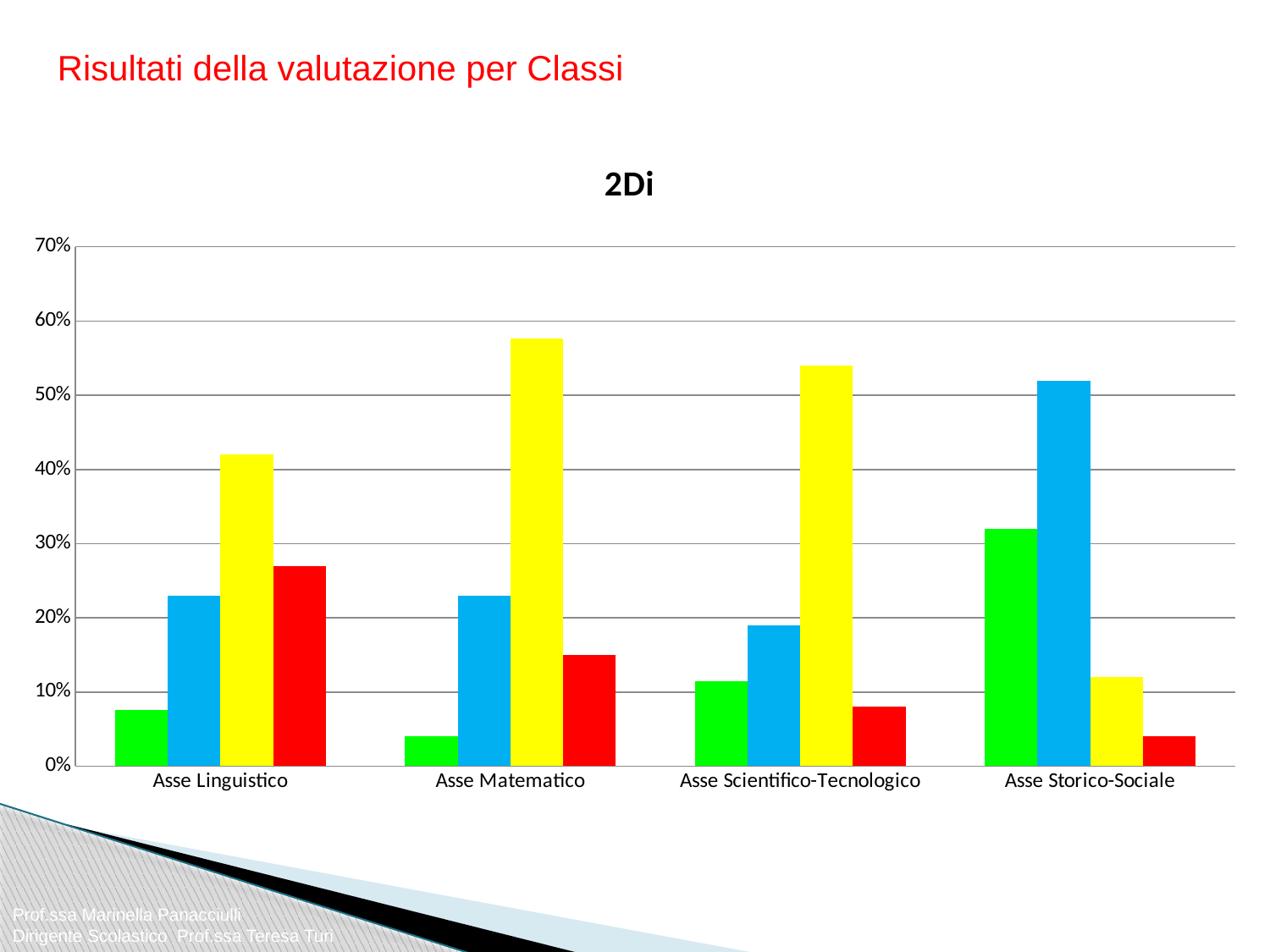

Risultati della valutazione per Classi

### Chart:

| Category | 4 | 3 | 2 | 1 |
|---|---|---|---|---|
| Asse Linguistico | 0.076 | 0.23 | 0.42000000000000004 | 0.27 |
| Asse Matematico | 0.04000000000000001 | 0.23 | 0.5760000000000001 | 0.15000000000000002 |
| Asse Scientifico-Tecnologico | 0.115 | 0.19 | 0.54 | 0.08000000000000002 |
| Asse Storico-Sociale | 0.32000000000000006 | 0.52 | 0.12000000000000001 | 0.04000000000000001 |
Prof.ssa Marinella Panacciulli
Dirigente Scolastico  Prof.ssa Teresa Turi